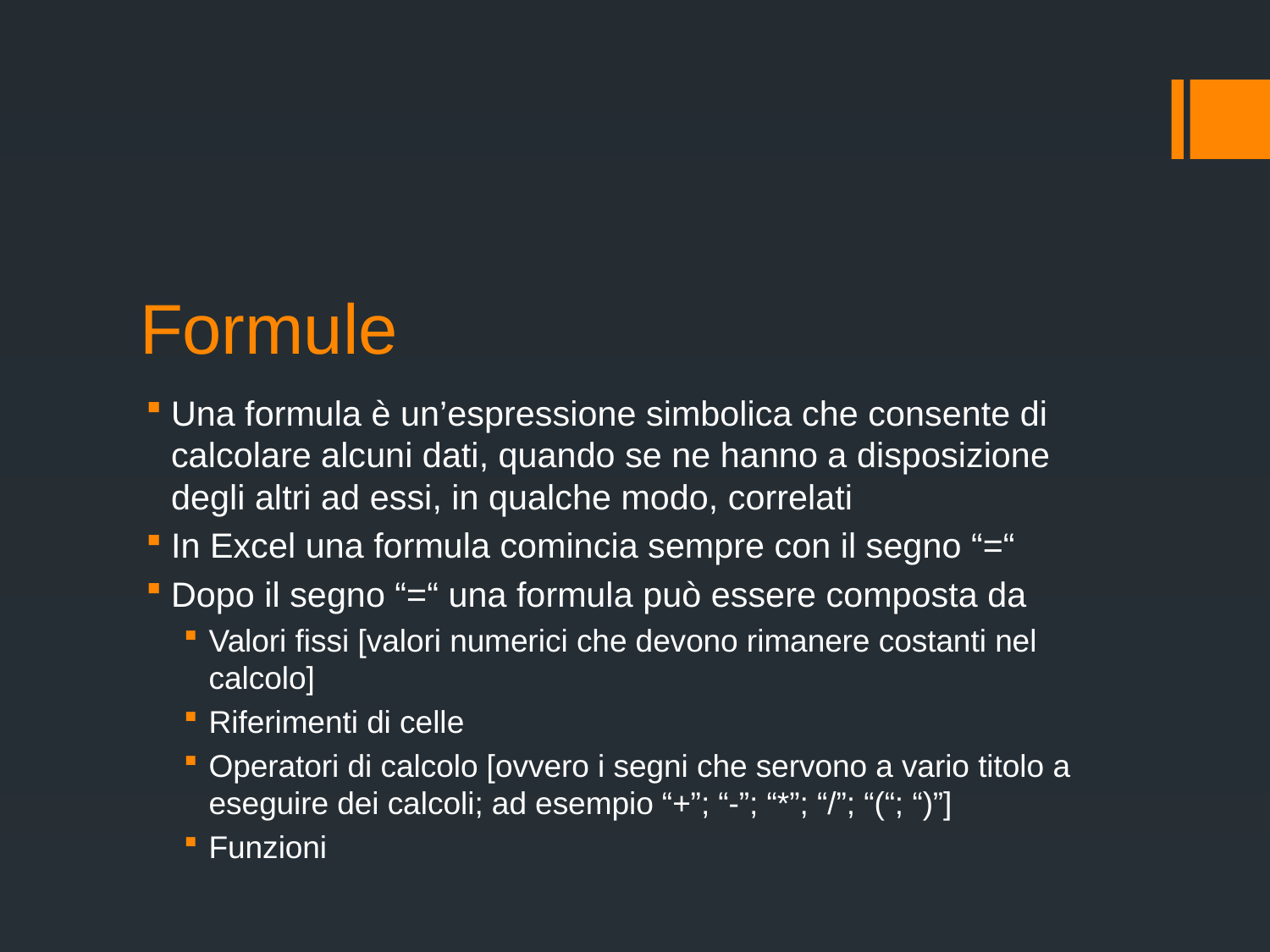

# Formule
Una formula è un’espressione simbolica che consente di calcolare alcuni dati, quando se ne hanno a disposizione degli altri ad essi, in qualche modo, correlati
In Excel una formula comincia sempre con il segno “=“
Dopo il segno “=“ una formula può essere composta da
Valori fissi [valori numerici che devono rimanere costanti nel calcolo]
Riferimenti di celle
Operatori di calcolo [ovvero i segni che servono a vario titolo a eseguire dei calcoli; ad esempio “+”; “-”; “*”; “/”; “(“; “)”]
Funzioni